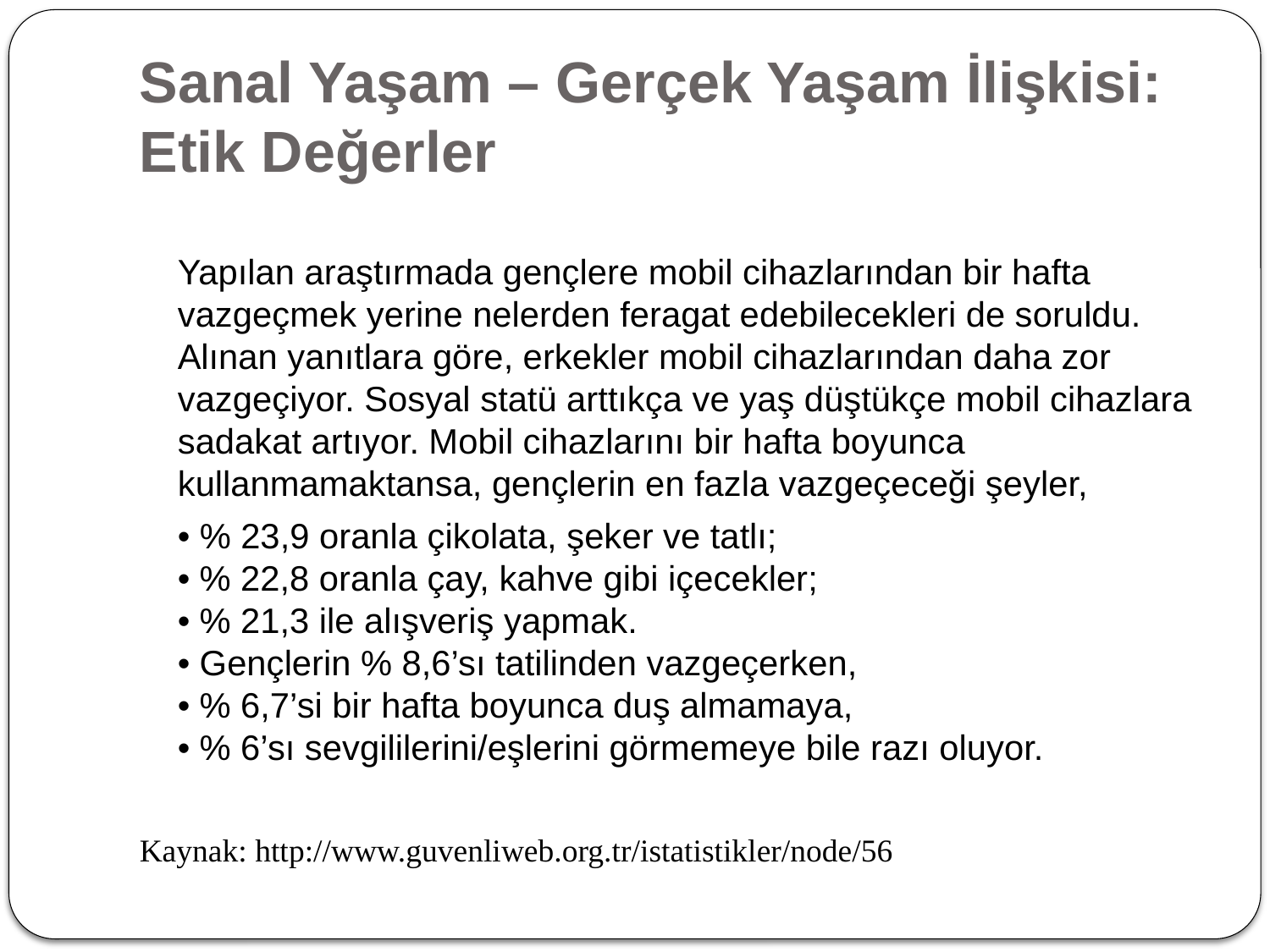

# Sanal Yaşam – Gerçek Yaşam İlişkisi: Etik Değerler
Yapılan araştırmada gençlere mobil cihazlarından bir hafta vazgeçmek yerine nelerden feragat edebilecekleri de soruldu. Alınan yanıtlara göre, erkekler mobil cihazlarından daha zor vazgeçiyor. Sosyal statü arttıkça ve yaş düştükçe mobil cihazlara sadakat artıyor. Mobil cihazlarını bir hafta boyunca kullanmamaktansa, gençlerin en fazla vazgeçeceği şeyler,
	• % 23,9 oranla çikolata, şeker ve tatlı;
• % 22,8 oranla çay, kahve gibi içecekler;
• % 21,3 ile alışveriş yapmak.
• Gençlerin % 8,6’sı tatilinden vazgeçerken,
• % 6,7’si bir hafta boyunca duş almamaya,
• % 6’sı sevgililerini/eşlerini görmemeye bile razı oluyor.

Kaynak: http://www.guvenliweb.org.tr/istatistikler/node/56